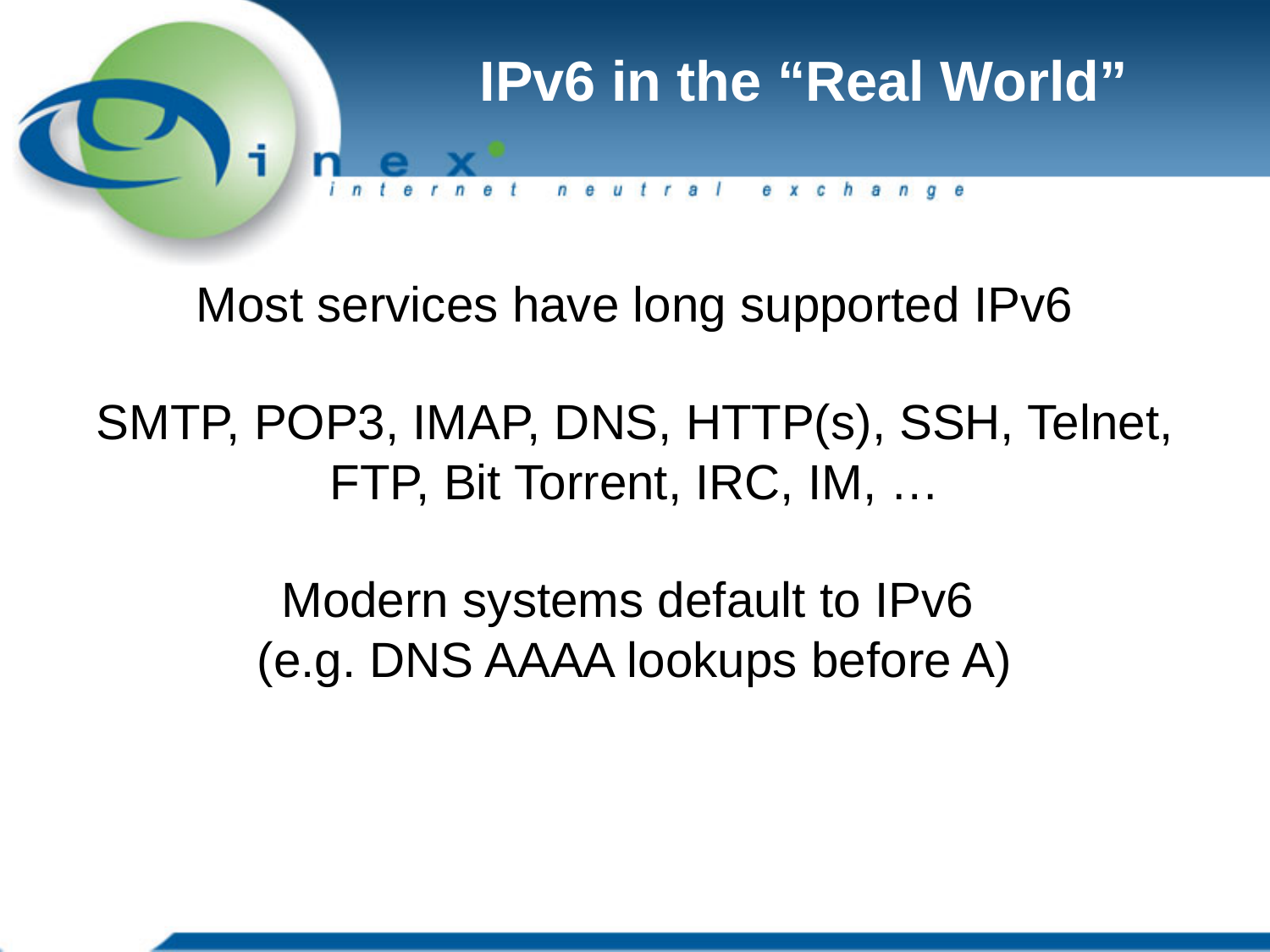

# IPv6 in the “Real World”
Most services have long supported IPv6

SMTP, POP3, IMAP, DNS, HTTP(s), SSH, Telnet, FTP, Bit Torrent, IRC, IM, …

Modern systems default to IPv6
(e.g. DNS AAAA lookups before A)